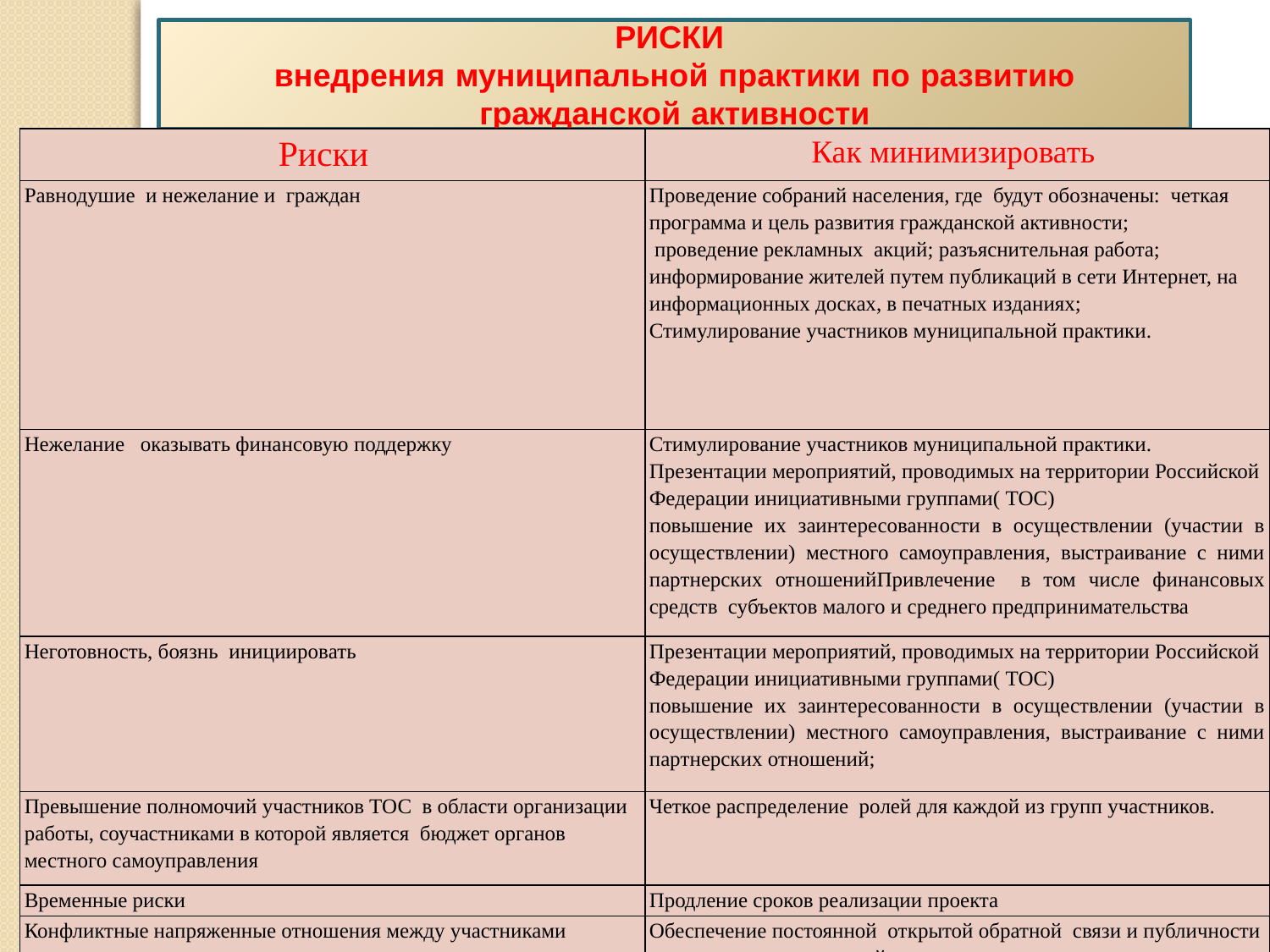

РИСКИ
внедрения муниципальной практики по развитию гражданской активности
| Риски | Как минимизировать |
| --- | --- |
| Равнодушие и нежелание и граждан | Проведение собраний населения, где будут обозначены: четкая программа и цель развития гражданской активности; проведение рекламных акций; разъяснительная работа; информирование жителей путем публикаций в сети Интернет, на информационных досках, в печатных изданиях; Стимулирование участников муниципальной практики. |
| Нежелание оказывать финансовую поддержку | Стимулирование участников муниципальной практики. Презентации мероприятий, проводимых на территории Российской Федерации инициативными группами( ТОС) повышение их заинтересованности в осуществлении (участии в осуществлении) местного самоуправления, выстраивание с ними партнерских отношенийПривлечение в том числе финансовых средств субъектов малого и среднего предпринимательства |
| Неготовность, боязнь инициировать | Презентации мероприятий, проводимых на территории Российской Федерации инициативными группами( ТОС) повышение их заинтересованности в осуществлении (участии в осуществлении) местного самоуправления, выстраивание с ними партнерских отношений; |
| Превышение полномочий участников ТОС в области организации работы, соучастниками в которой является бюджет органов местного самоуправления | Четкое распределение ролей для каждой из групп участников. |
| Временные риски | Продление сроков реализации проекта |
| Конфликтные напряженные отношения между участниками проекта | Обеспечение постоянной открытой обратной связи и публичности проводимых мероприятий |

17